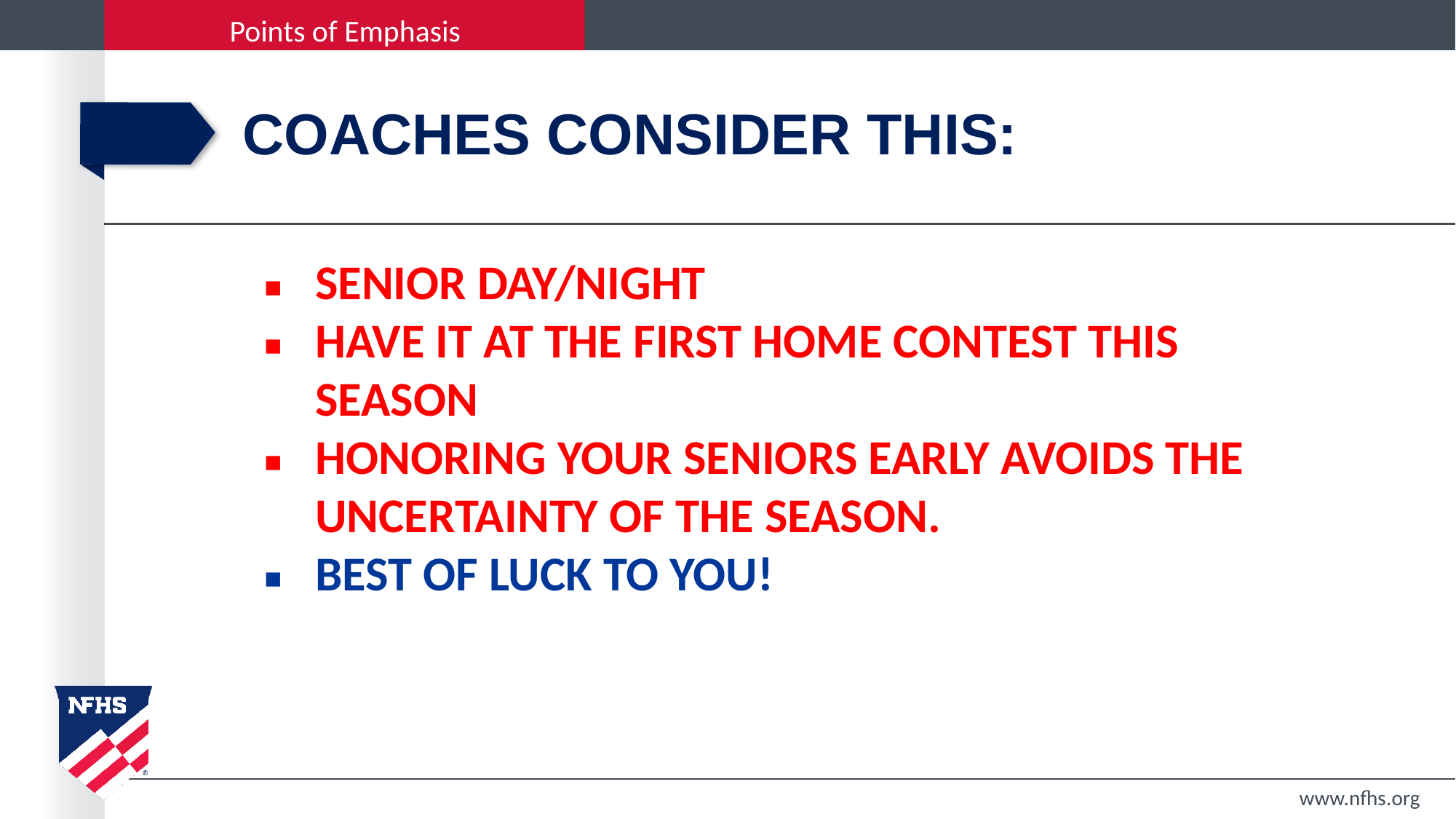

# COACHES CONSIDER THIS:
SENIOR DAY/NIGHT
HAVE IT AT THE FIRST HOME CONTEST THIS SEASON
HONORING YOUR SENIORS EARLY AVOIDS THE UNCERTAINTY OF THE SEASON.
BEST OF LUCK TO YOU!
www.nfhs.org